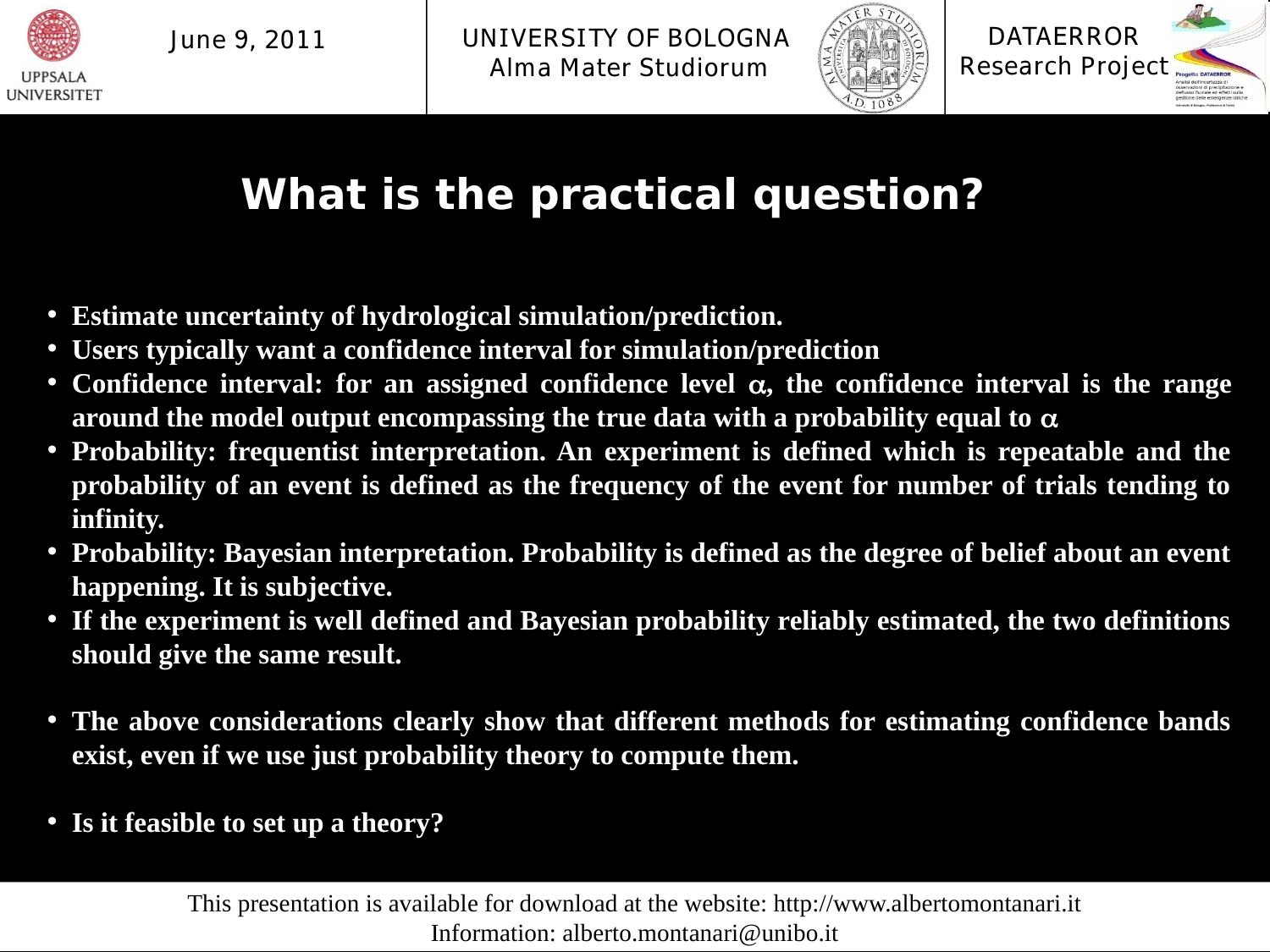

What is the practical question?
Estimate uncertainty of hydrological simulation/prediction.
Users typically want a confidence interval for simulation/prediction
Confidence interval: for an assigned confidence level α, the confidence interval is the range around the model output encompassing the true data with a probability equal to α
Probability: frequentist interpretation. An experiment is defined which is repeatable and the probability of an event is defined as the frequency of the event for number of trials tending to infinity.
Probability: Bayesian interpretation. Probability is defined as the degree of belief about an event happening. It is subjective.
If the experiment is well defined and Bayesian probability reliably estimated, the two definitions should give the same result.

The above considerations clearly show that different methods for estimating confidence bands exist, even if we use just probability theory to compute them.

Is it feasible to set up a theory?